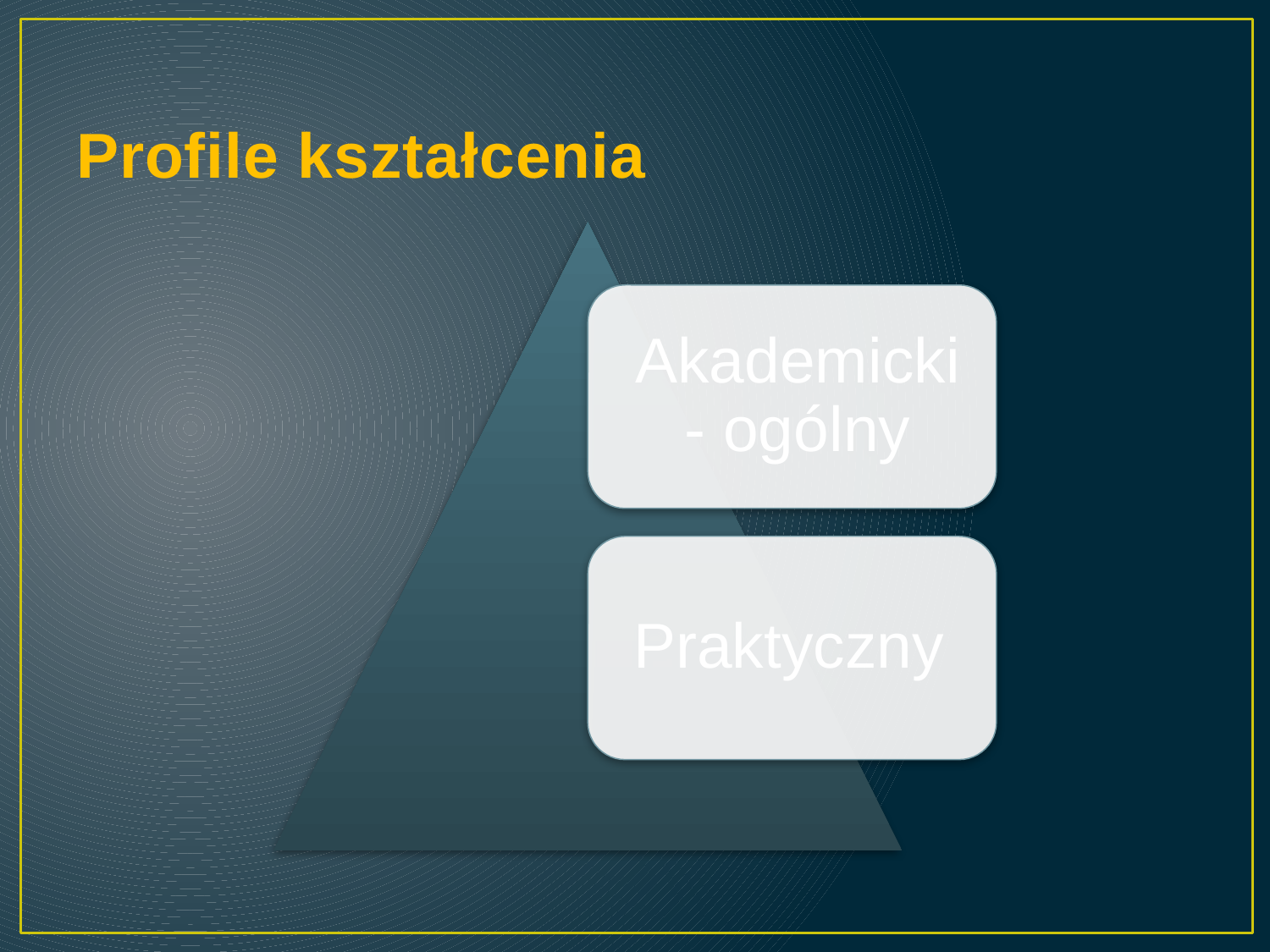

# Profile kształcenia
Akademicki - ogólny
Praktyczny